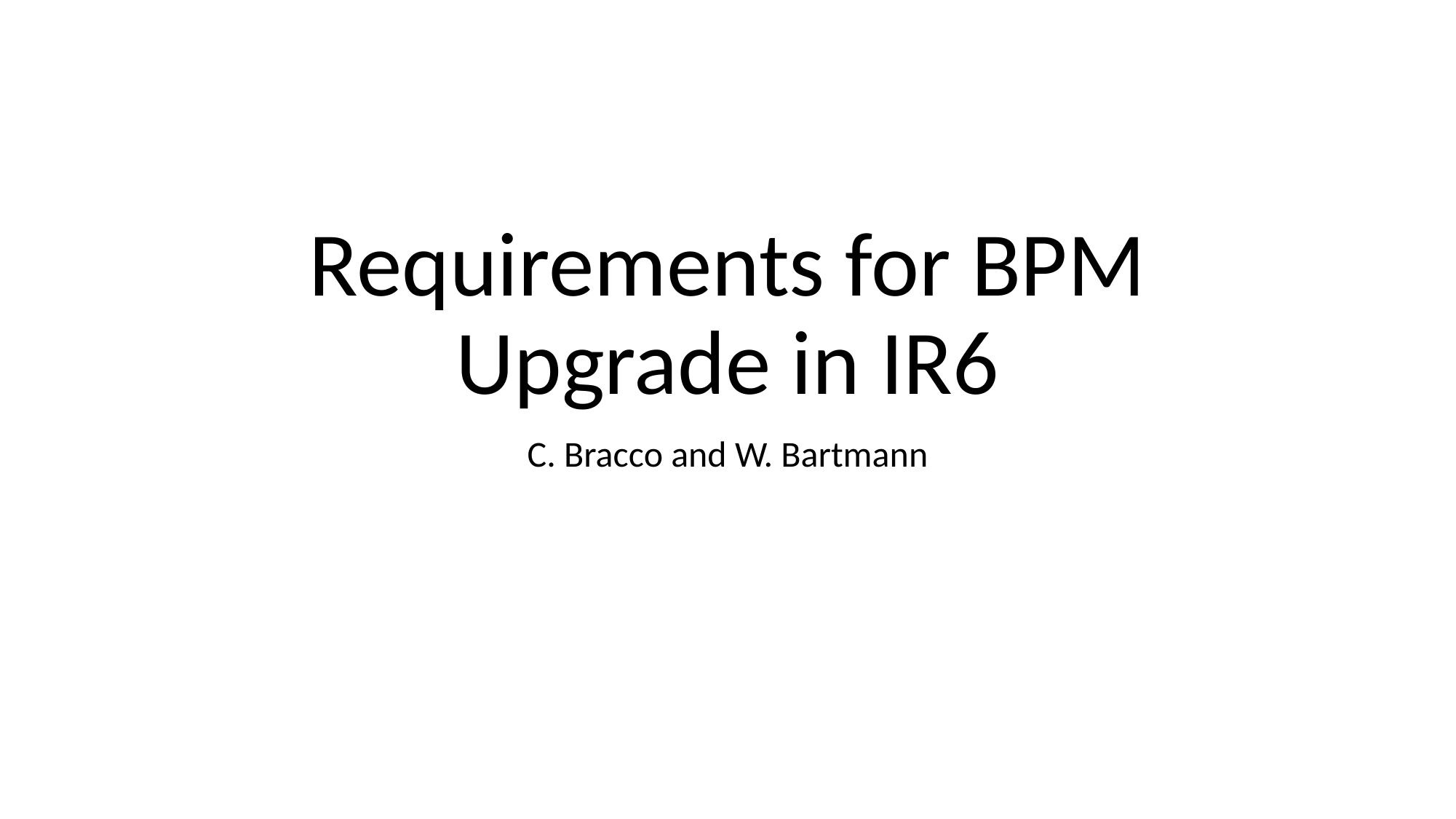

# Requirements for BPM Upgrade in IR6
C. Bracco and W. Bartmann